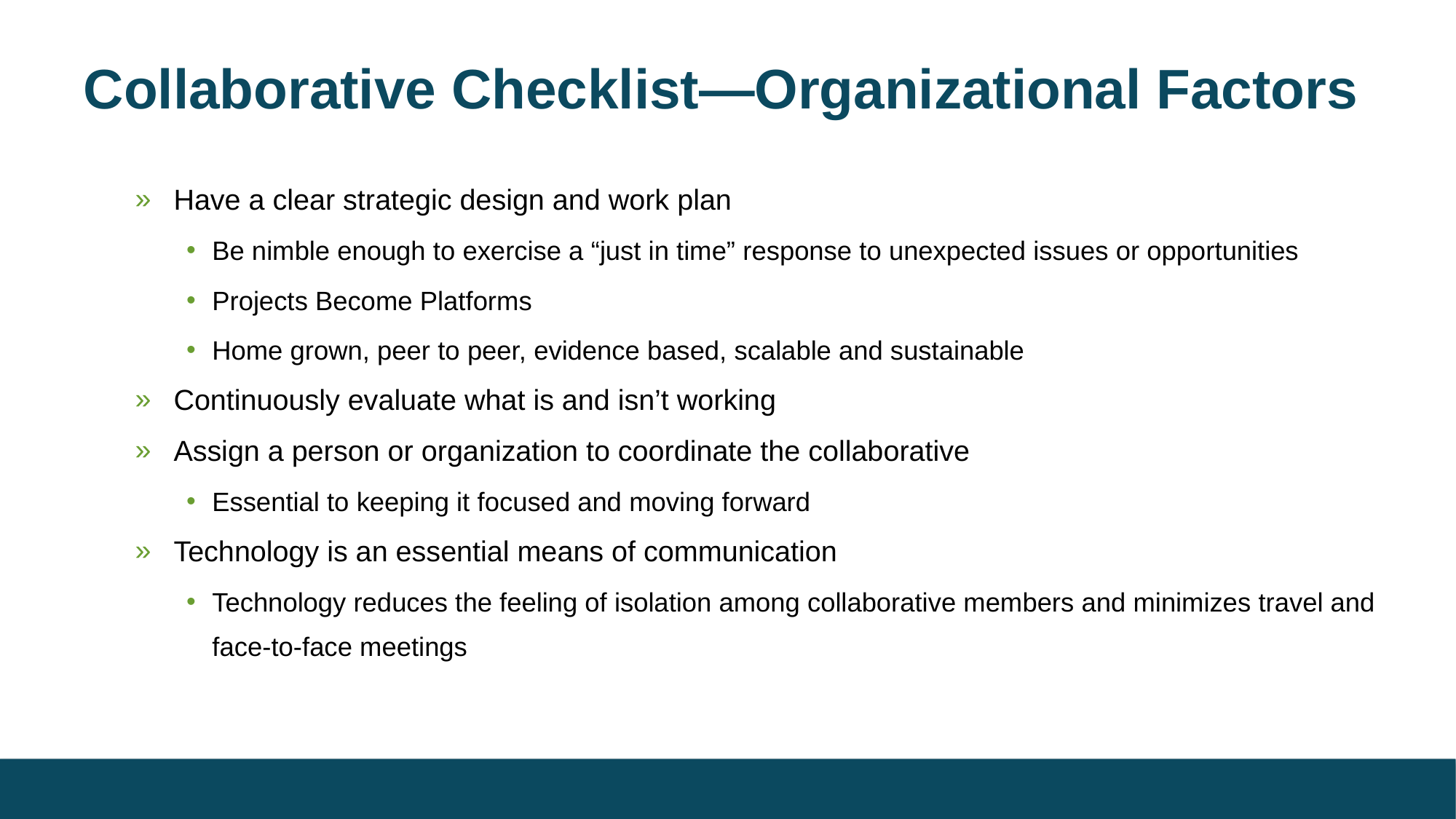

# Collaborative Checklist—Organizational Factors
Have a clear strategic design and work plan
Be nimble enough to exercise a “just in time” response to unexpected issues or opportunities
Projects Become Platforms
Home grown, peer to peer, evidence based, scalable and sustainable
Continuously evaluate what is and isn’t working
Assign a person or organization to coordinate the collaborative
Essential to keeping it focused and moving forward
Technology is an essential means of communication
Technology reduces the feeling of isolation among collaborative members and minimizes travel and face-to-face meetings